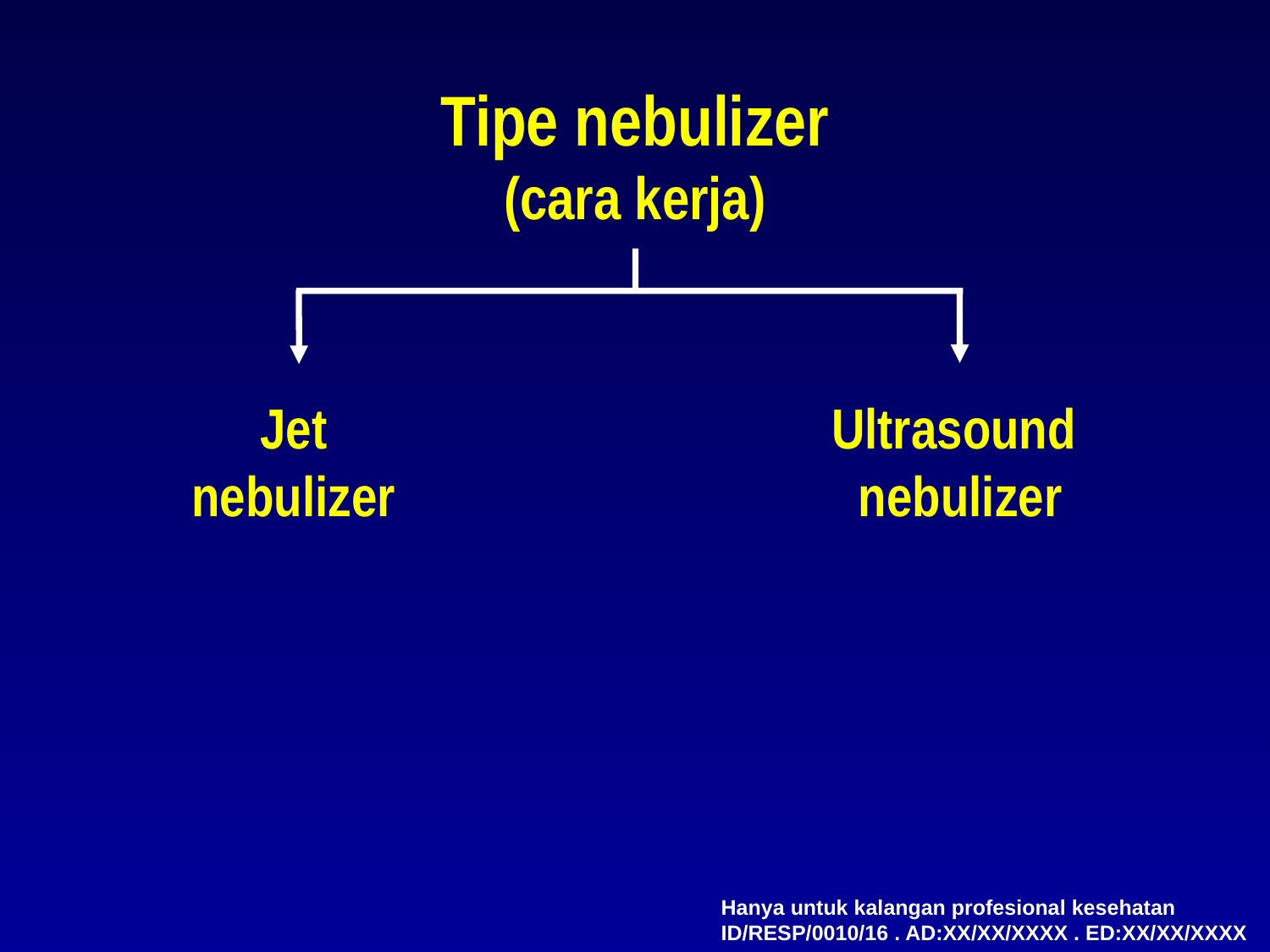

# Tipe nebulizer (cara kerja)

 Jet
nebulizer
Ultrasound
nebulizer
Hanya untuk kalangan profesional kesehatan
ID/RESP/0010/16 . AD:XX/XX/XXXX . ED:XX/XX/XXXX